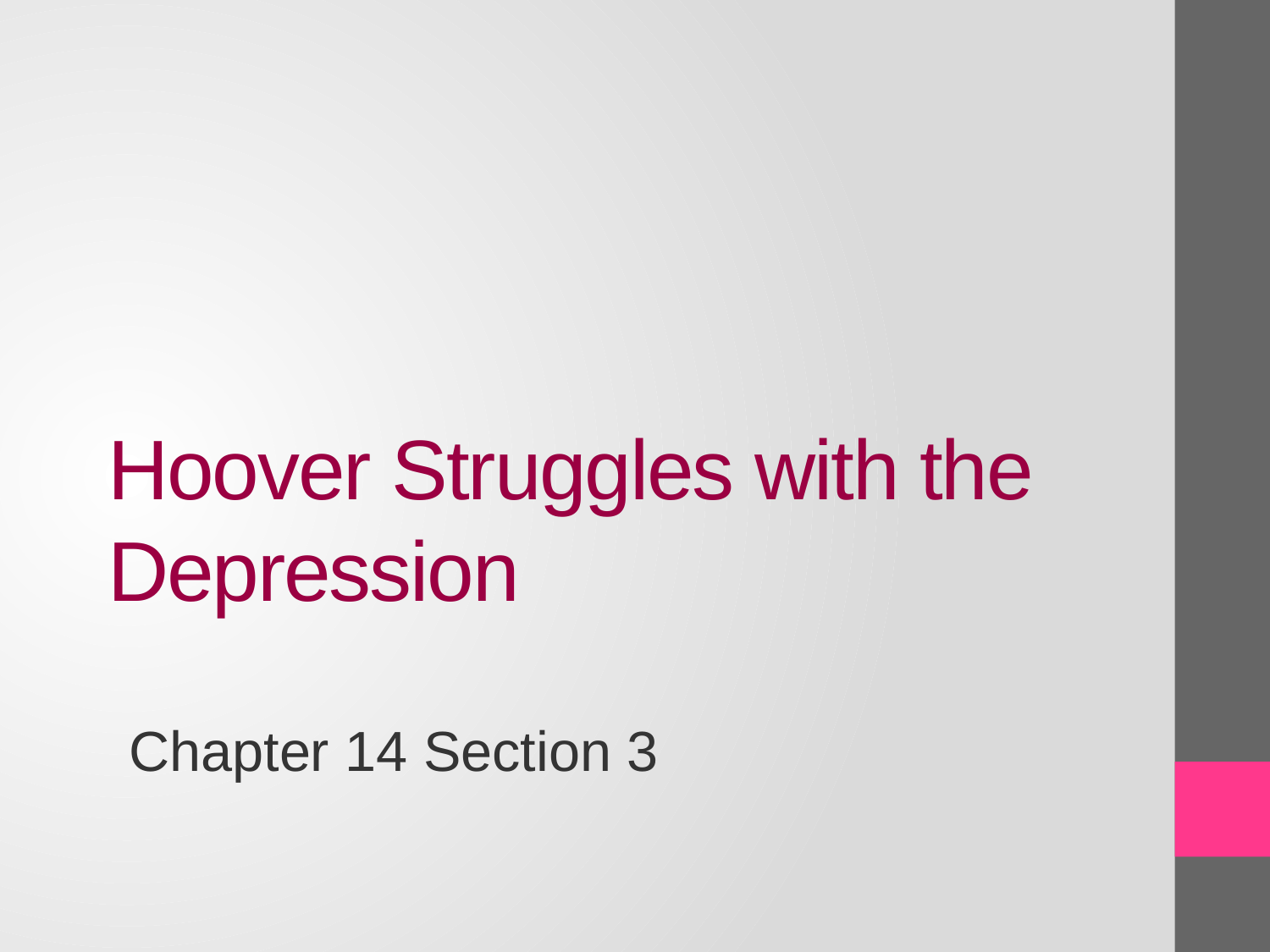

# Hoover Struggles with the Depression
Chapter 14 Section 3